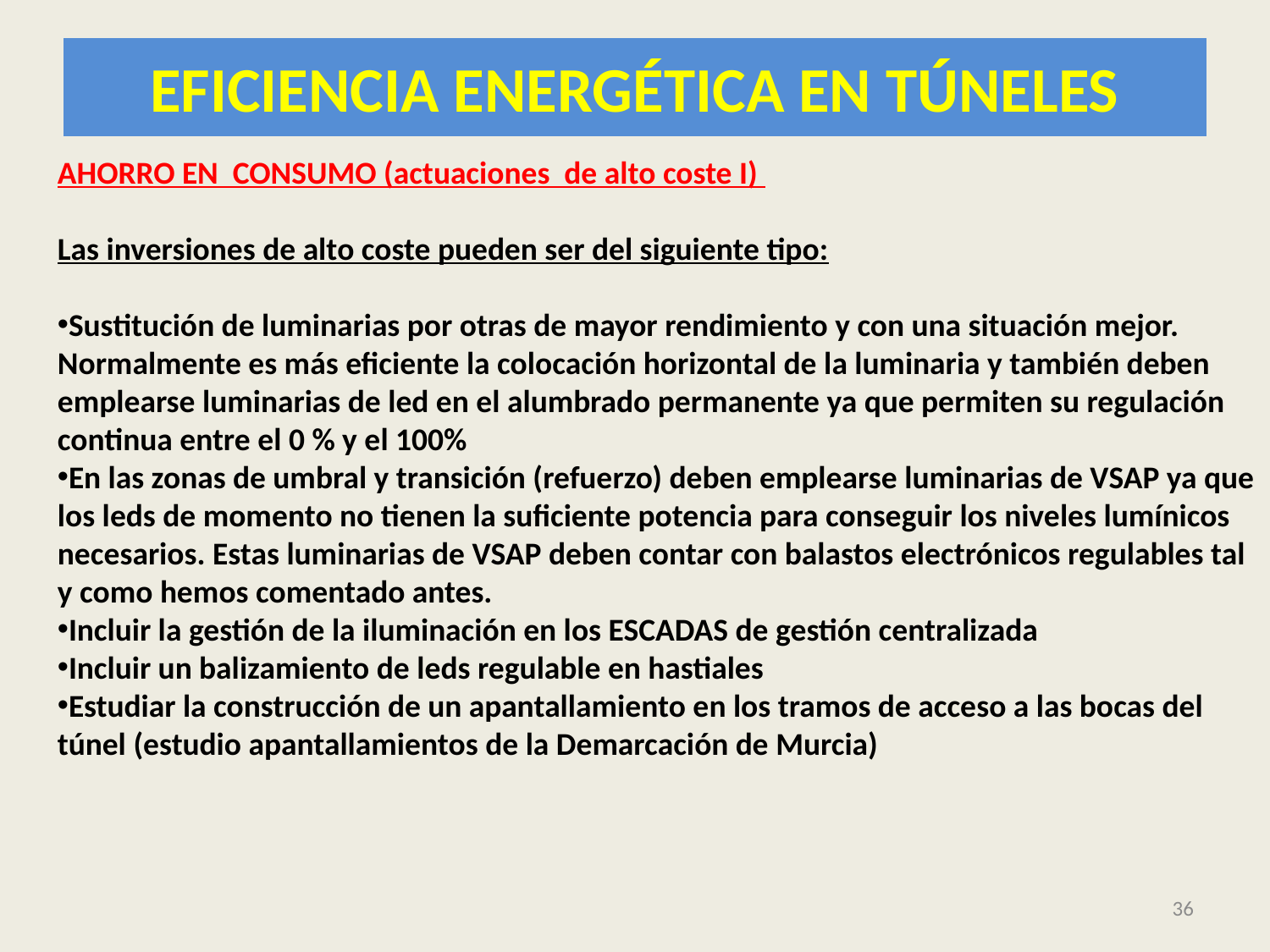

# EFICIENCIA ENERGÉTICA EN TÚNELES
AHORRO EN  CONSUMO (actuaciones  de alto coste I)

Las inversiones de alto coste pueden ser del siguiente tipo:

Sustitución de luminarias por otras de mayor rendimiento y con una situación mejor. Normalmente es más eficiente la colocación horizontal de la luminaria y también deben emplearse luminarias de led en el alumbrado permanente ya que permiten su regulación continua entre el 0 % y el 100%
En las zonas de umbral y transición (refuerzo) deben emplearse luminarias de VSAP ya que los leds de momento no tienen la suficiente potencia para conseguir los niveles lumínicos necesarios. Estas luminarias de VSAP deben contar con balastos electrónicos regulables tal y como hemos comentado antes.
Incluir la gestión de la iluminación en los ESCADAS de gestión centralizada
Incluir un balizamiento de leds regulable en hastiales
Estudiar la construcción de un apantallamiento en los tramos de acceso a las bocas del túnel (estudio apantallamientos de la Demarcación de Murcia)

36